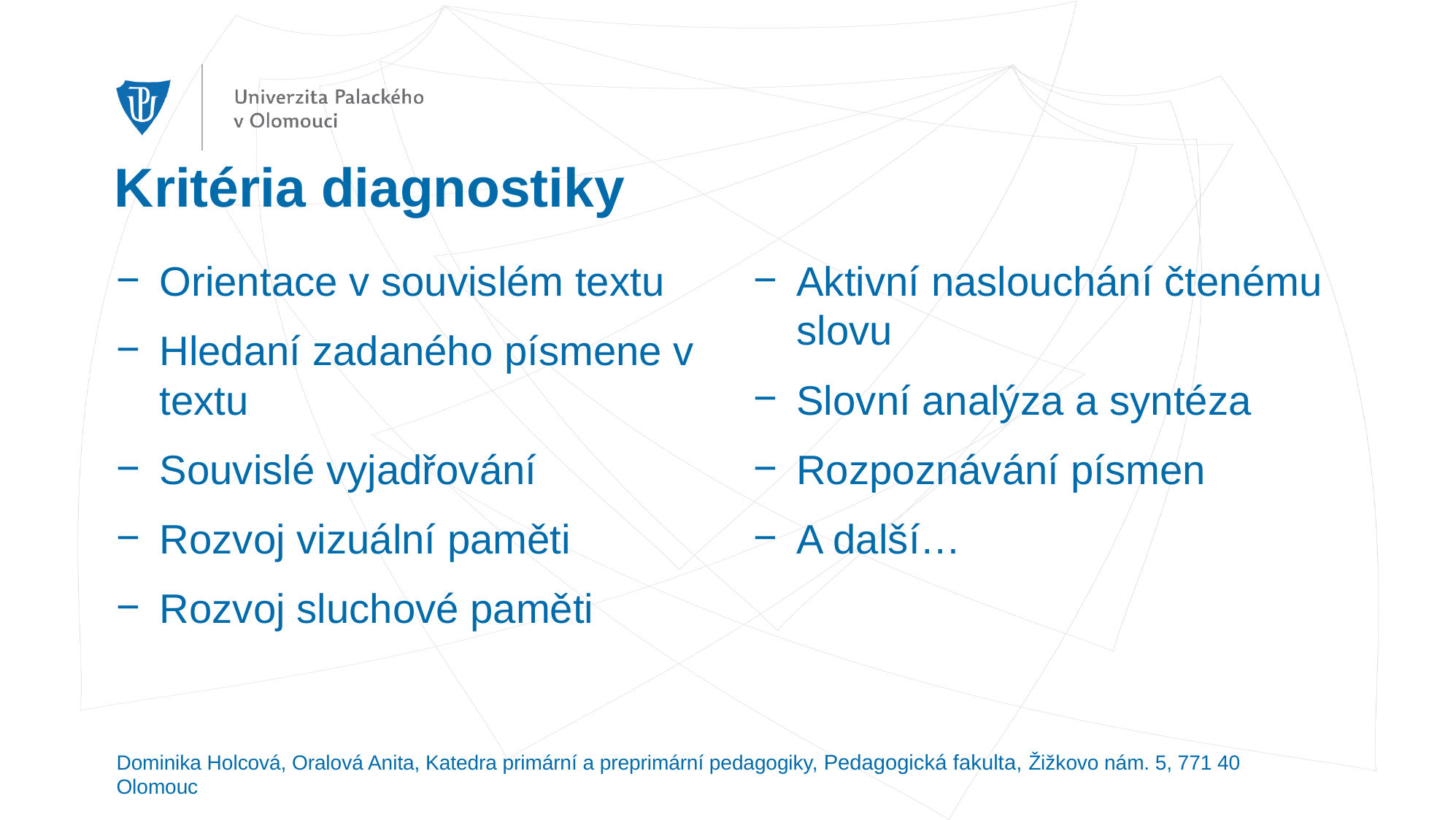

# Kritéria diagnostiky
Orientace v souvislém textu
Hledaní zadaného písmene v textu
Souvislé vyjadřování
Rozvoj vizuální paměti
Rozvoj sluchové paměti

Aktivní naslouchání čtenému slovu
Slovní analýza a syntéza
Rozpoznávání písmen
A další…

Dominika Holcová, Oralová Anita, Katedra primární a preprimární pedagogiky, Pedagogická fakulta, Žižkovo nám. 5, 771 40 Olomouc